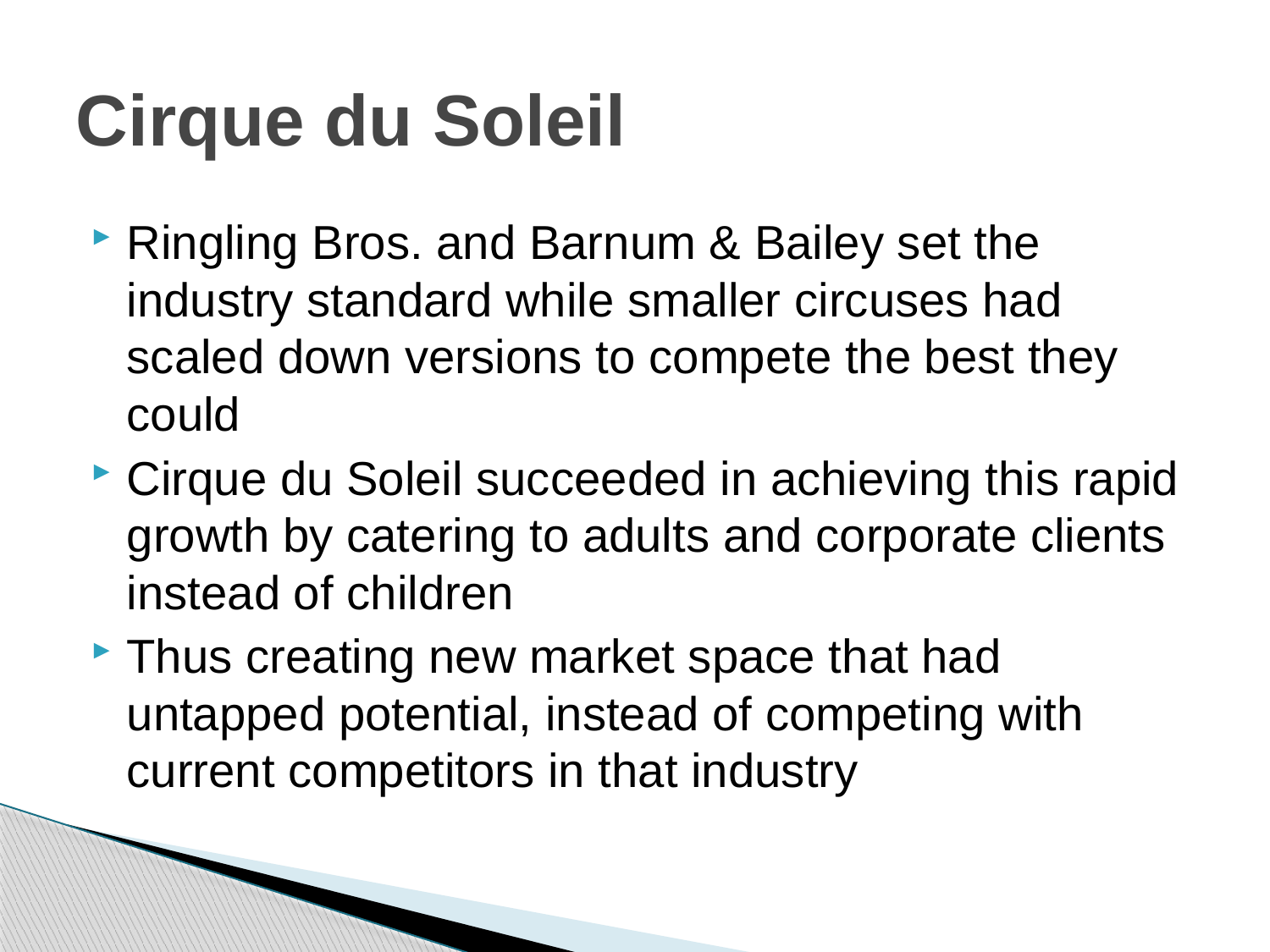

# Cirque du Soleil
Ringling Bros. and Barnum & Bailey set the industry standard while smaller circuses had scaled down versions to compete the best they could
Cirque du Soleil succeeded in achieving this rapid growth by catering to adults and corporate clients instead of children
Thus creating new market space that had untapped potential, instead of competing with current competitors in that industry